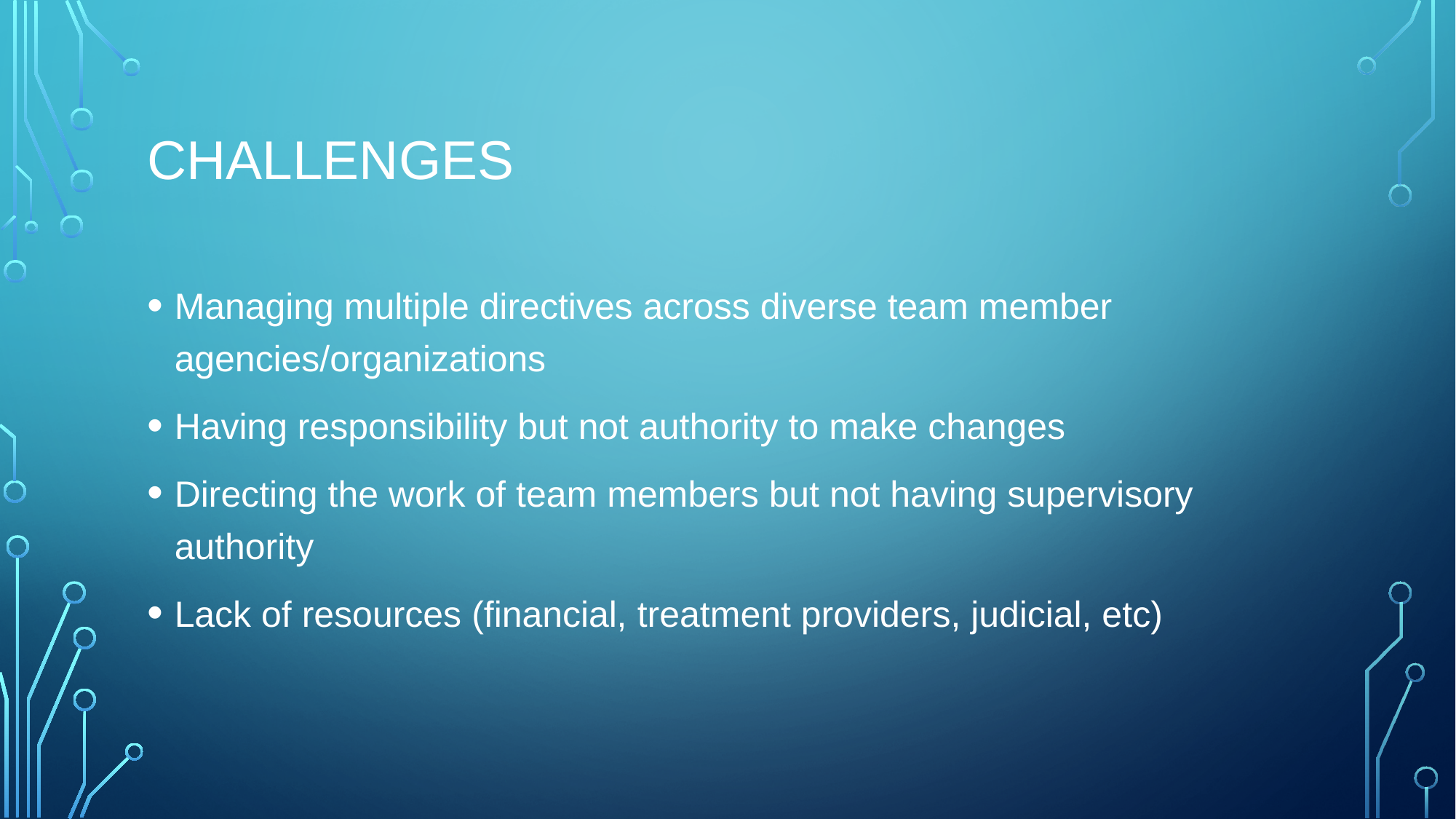

# challenges
Managing multiple directives across diverse team member agencies/organizations
Having responsibility but not authority to make changes
Directing the work of team members but not having supervisory authority
Lack of resources (financial, treatment providers, judicial, etc)